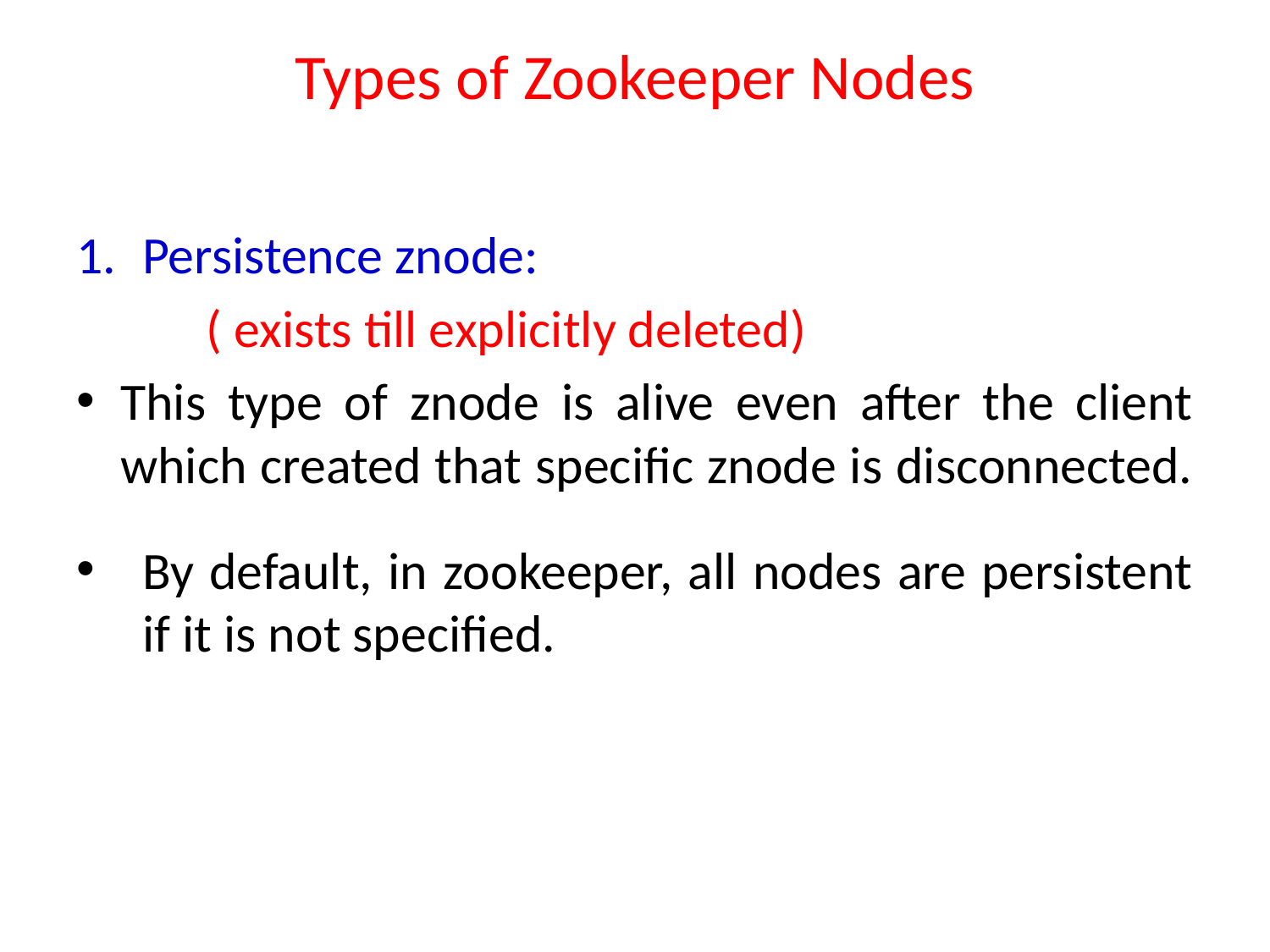

# Types of Zookeeper Nodes
Persistence znode:
           ( exists till explicitly deleted)
This type of znode is alive even after the client which created that specific znode is disconnected.

By default, in zookeeper, all nodes are persistent if it is not specified.